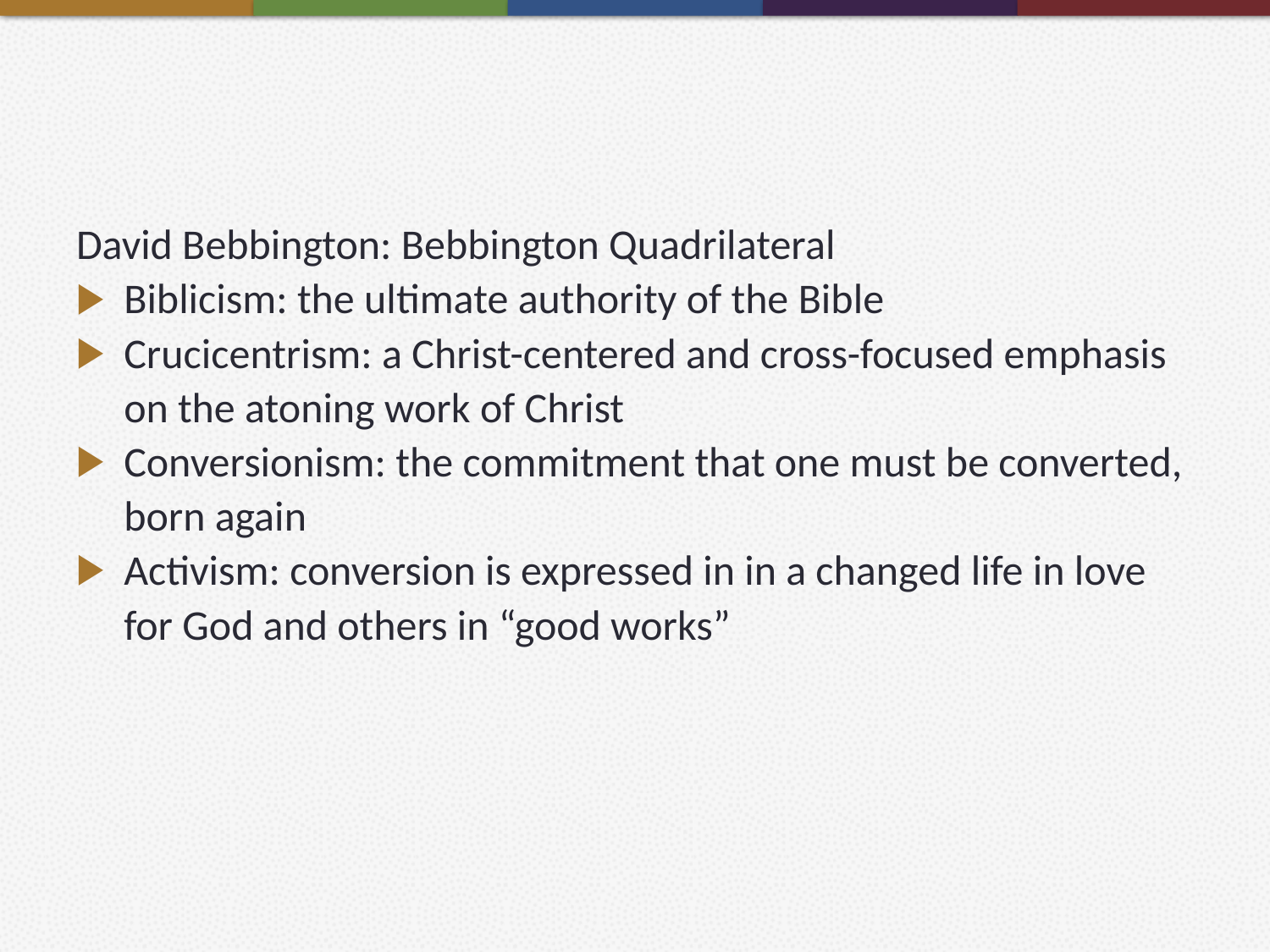

#
David Bebbington: Bebbington Quadrilateral
Biblicism: the ultimate authority of the Bible
Crucicentrism: a Christ-centered and cross-focused emphasis on the atoning work of Christ
Conversionism: the commitment that one must be converted, born again
Activism: conversion is expressed in in a changed life in love for God and others in “good works”